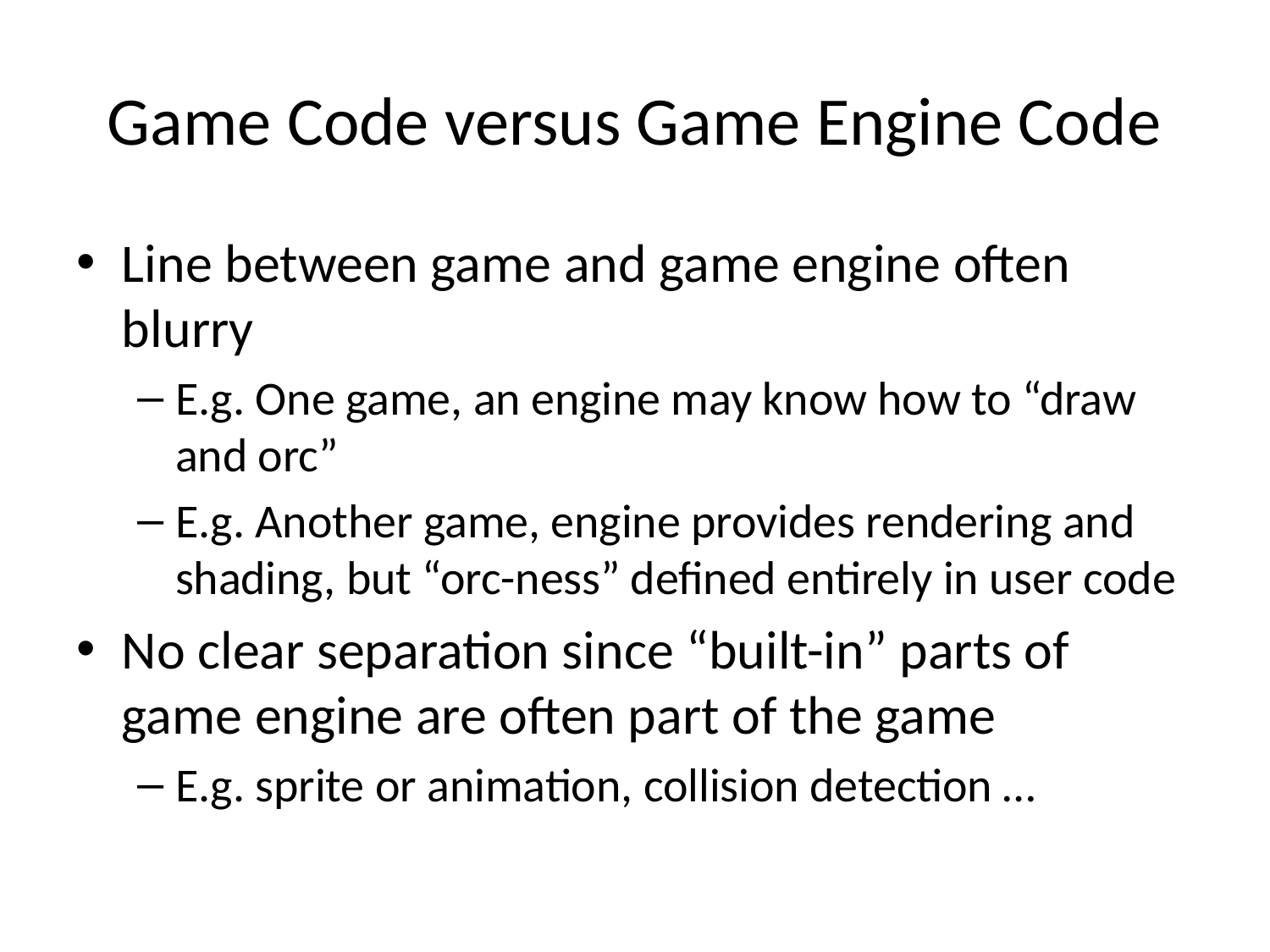

# Game Code versus Game Engine Code
Line between game and game engine often blurry
E.g. One game, an engine may know how to “draw and orc”
E.g. Another game, engine provides rendering and shading, but “orc-ness” defined entirely in user code
No clear separation since “built-in” parts of game engine are often part of the game
E.g. sprite or animation, collision detection …